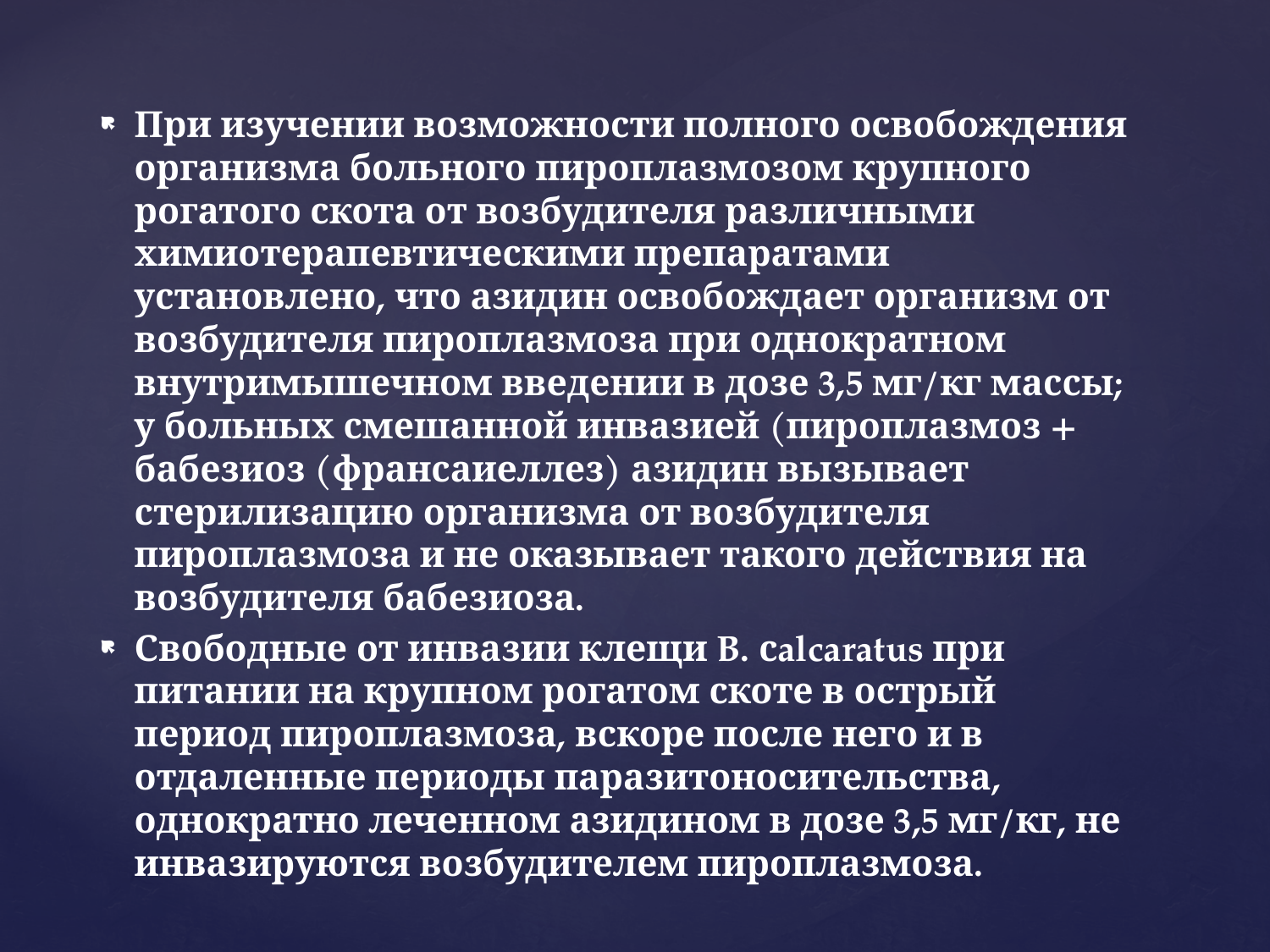

При изучении возможности полного освобождения организма больного пироплазмозом крупного рогатого скота от возбудителя различными химиотерапевтическими препаратами установлено, что азидин освобождает организм от возбудителя пироплазмоза при однократном внутримышечном введении в дозе 3,5 мг/кг массы; у больных смешанной инвазией (пироплазмоз + бабезиоз (франсаиеллез) азидин вызывает стерилизацию организма от возбудителя пироплазмоза и не оказывает такого действия на возбудителя бабезиоза.
Свободные от инвазии клещи B. сalcaratus при питании на крупном рогатом скоте в острый период пироплазмоза, вскоре после него и в отдаленные периоды паразитоносительства, однократно леченном азидином в дозе 3,5 мг/кг, не инвазируются возбудителем пироплазмоза.

#